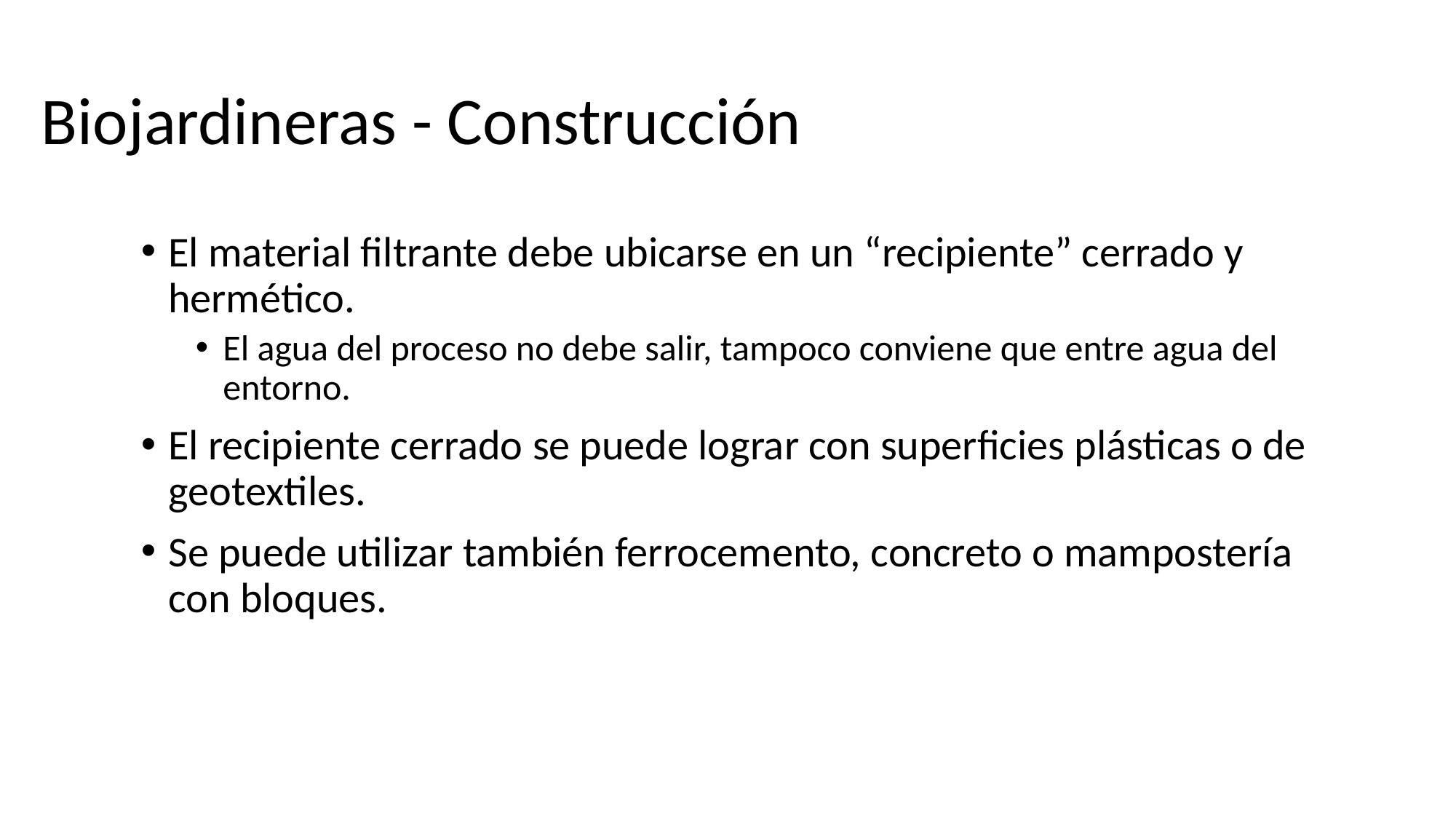

# Biojardineras - Construcción
El material filtrante debe ubicarse en un “recipiente” cerrado y hermético.
El agua del proceso no debe salir, tampoco conviene que entre agua del entorno.
El recipiente cerrado se puede lograr con superficies plásticas o de geotextiles.
Se puede utilizar también ferrocemento, concreto o mampostería con bloques.